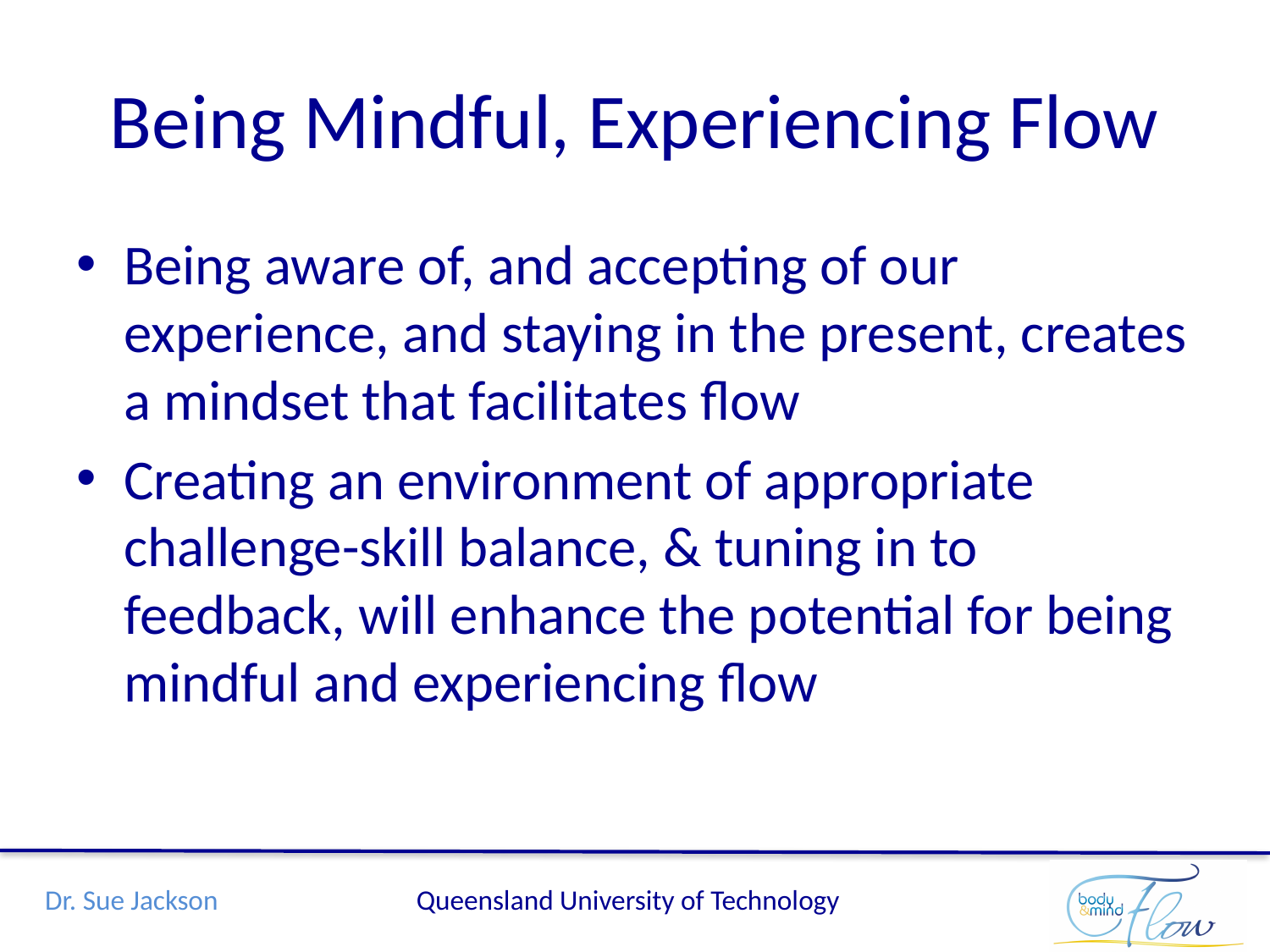

# Being Mindful, Experiencing Flow
Being aware of, and accepting of our experience, and staying in the present, creates a mindset that facilitates flow
Creating an environment of appropriate challenge-skill balance, & tuning in to feedback, will enhance the potential for being mindful and experiencing flow